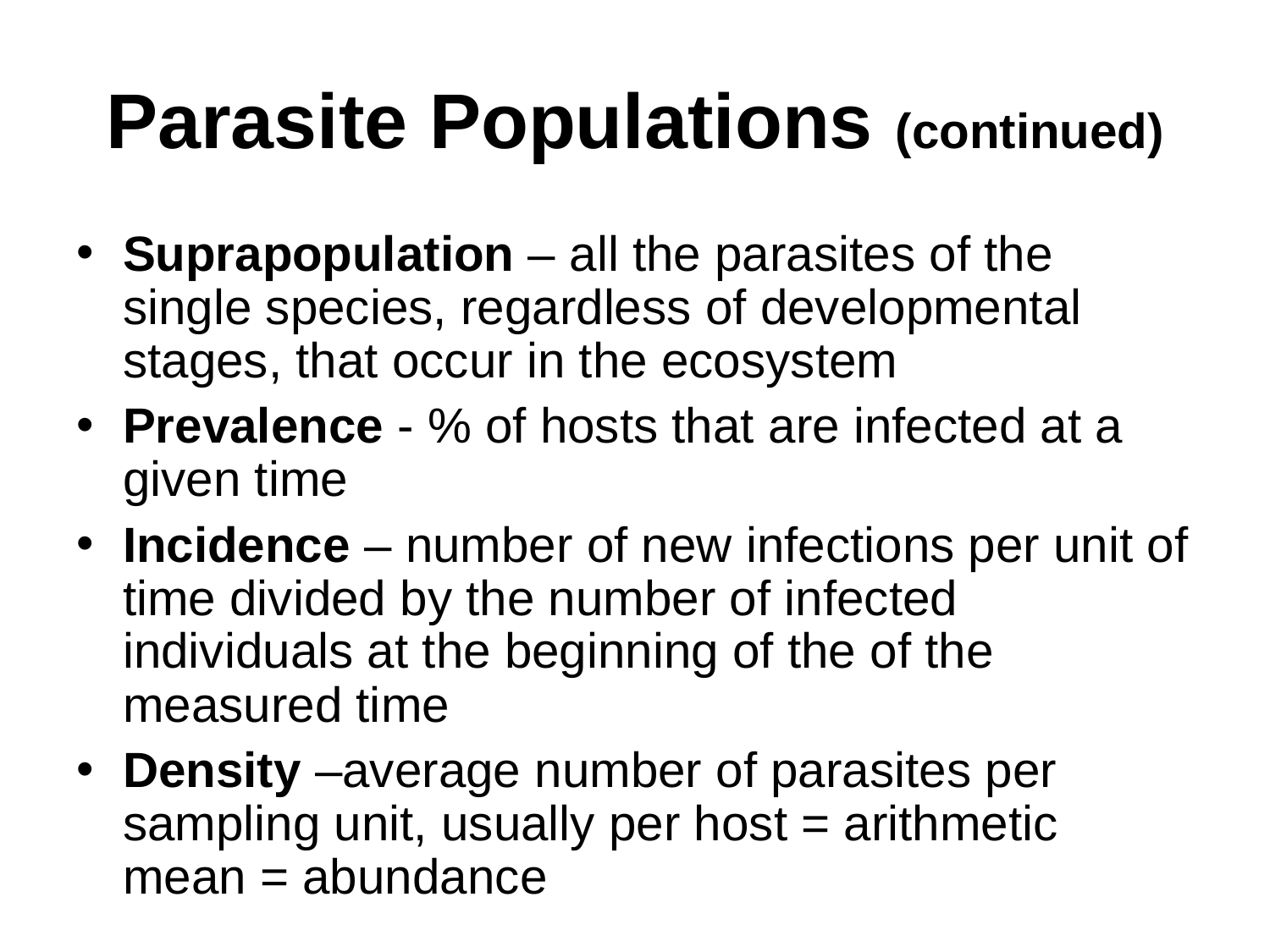

Parasite Populations (continued)
Suprapopulation – all the parasites of the single species, regardless of developmental stages, that occur in the ecosystem
Prevalence - % of hosts that are infected at a given time
Incidence – number of new infections per unit of time divided by the number of infected individuals at the beginning of the of the measured time
Density –average number of parasites per sampling unit, usually per host = arithmetic mean = abundance